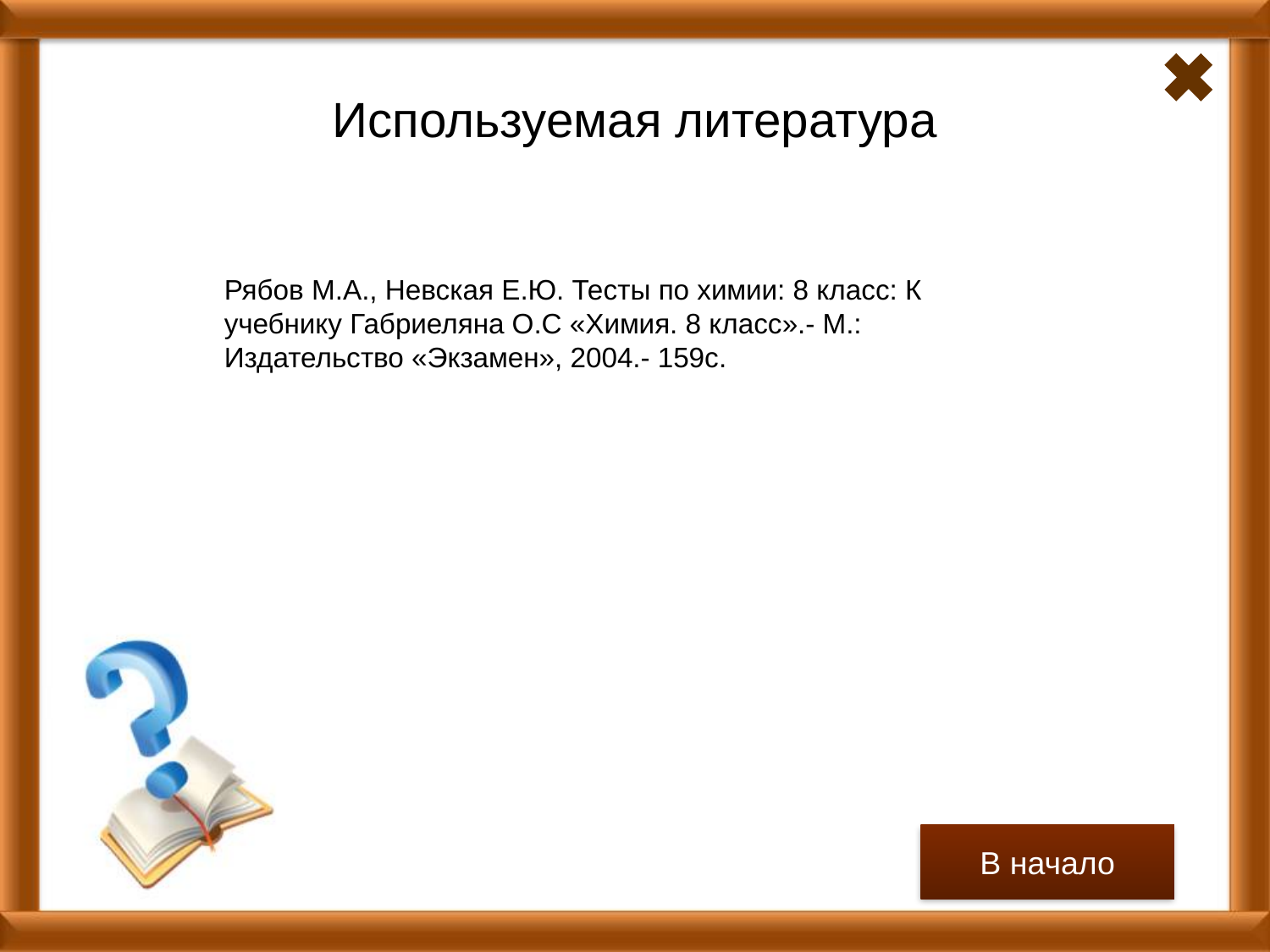

# Используемая литература

Рябов М.А., Невская Е.Ю. Тесты по химии: 8 класс: К учебнику Габриеляна О.С «Химия. 8 класс».- М.: Издательство «Экзамен», 2004.- 159с.

В начало